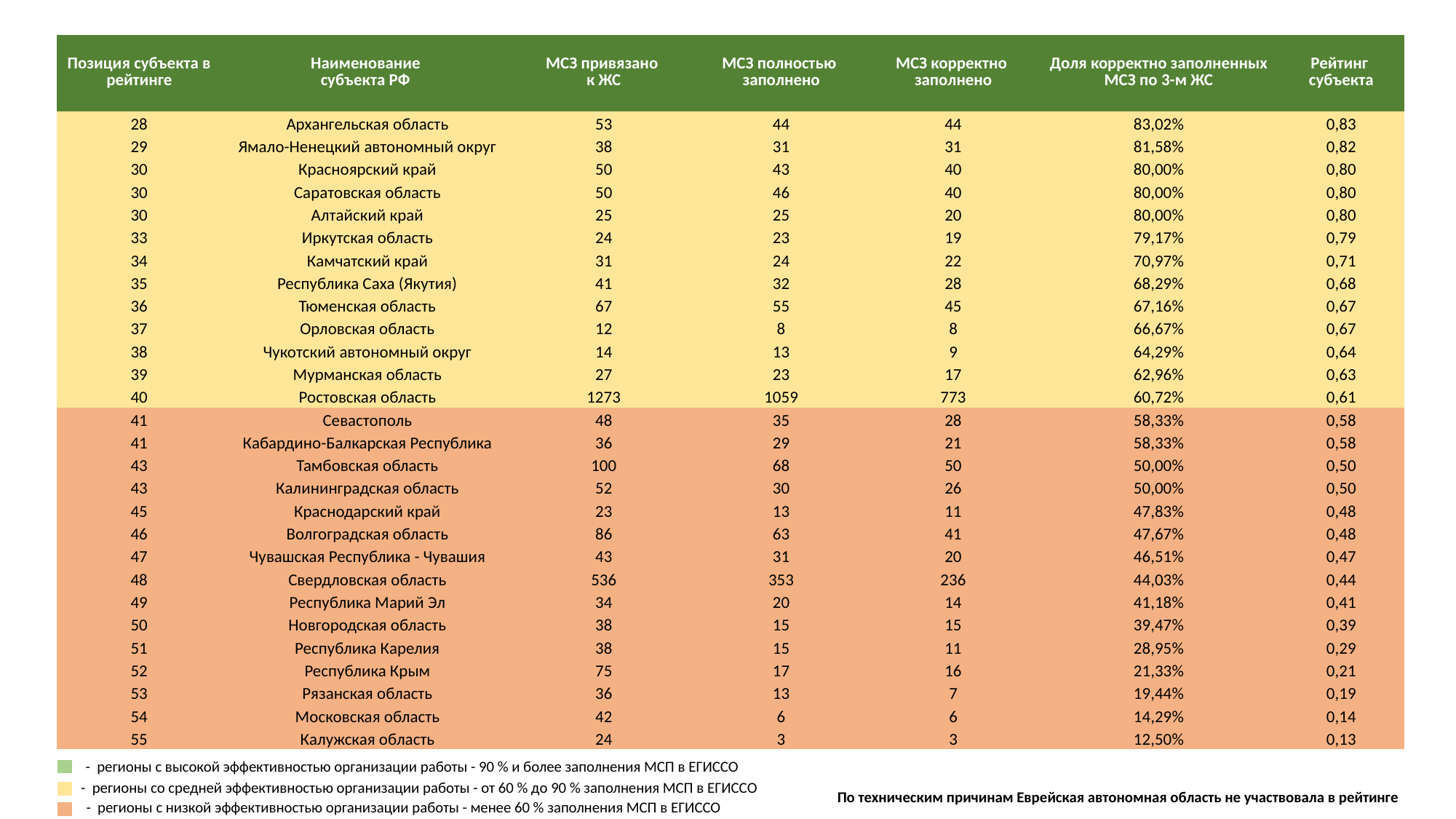

| Позиция субъекта в рейтинге | Наименование субъекта РФ | МСЗ привязано к ЖС | МСЗ полностью заполнено | МСЗ корректно заполнено | Доля корректно заполненных МСЗ по 3-м ЖС | Рейтинг субъекта |
| --- | --- | --- | --- | --- | --- | --- |
| 28 | Архангельская область | 53 | 44 | 44 | 83,02% | 0,83 |
| 29 | Ямало-Ненецкий автономный округ | 38 | 31 | 31 | 81,58% | 0,82 |
| 30 | Красноярский край | 50 | 43 | 40 | 80,00% | 0,80 |
| 30 | Саратовская область | 50 | 46 | 40 | 80,00% | 0,80 |
| 30 | Алтайский край | 25 | 25 | 20 | 80,00% | 0,80 |
| 33 | Иркутская область | 24 | 23 | 19 | 79,17% | 0,79 |
| 34 | Камчатский край | 31 | 24 | 22 | 70,97% | 0,71 |
| 35 | Республика Саха (Якутия) | 41 | 32 | 28 | 68,29% | 0,68 |
| 36 | Тюменская область | 67 | 55 | 45 | 67,16% | 0,67 |
| 37 | Орловская область | 12 | 8 | 8 | 66,67% | 0,67 |
| 38 | Чукотский автономный округ | 14 | 13 | 9 | 64,29% | 0,64 |
| 39 | Мурманская область | 27 | 23 | 17 | 62,96% | 0,63 |
| 40 | Ростовская область | 1273 | 1059 | 773 | 60,72% | 0,61 |
| 41 | Севастополь | 48 | 35 | 28 | 58,33% | 0,58 |
| 41 | Кабардино-Балкарская Республика | 36 | 29 | 21 | 58,33% | 0,58 |
| 43 | Тамбовская область | 100 | 68 | 50 | 50,00% | 0,50 |
| 43 | Калининградская область | 52 | 30 | 26 | 50,00% | 0,50 |
| 45 | Краснодарский край | 23 | 13 | 11 | 47,83% | 0,48 |
| 46 | Волгоградская область | 86 | 63 | 41 | 47,67% | 0,48 |
| 47 | Чувашская Республика - Чувашия | 43 | 31 | 20 | 46,51% | 0,47 |
| 48 | Свердловская область | 536 | 353 | 236 | 44,03% | 0,44 |
| 49 | Республика Марий Эл | 34 | 20 | 14 | 41,18% | 0,41 |
| 50 | Новгородская область | 38 | 15 | 15 | 39,47% | 0,39 |
| 51 | Республика Карелия | 38 | 15 | 11 | 28,95% | 0,29 |
| 52 | Республика Крым | 75 | 17 | 16 | 21,33% | 0,21 |
| 53 | Рязанская область | 36 | 13 | 7 | 19,44% | 0,19 |
| 54 | Московская область | 42 | 6 | 6 | 14,29% | 0,14 |
| 55 | Калужская область | 24 | 3 | 3 | 12,50% | 0,13 |
-  регионы с высокой эффективностью организации работы - 90 % и более заполнения МСП в ЕГИССО

-  регионы со средней эффективностью организации работы - от 60 % до 90 % заполнения МСП в ЕГИССО

По техническим причинам Еврейская автономная область не участвовала в рейтинге
-  регионы с низкой эффективностью организации работы - менее 60 % заполнения МСП в ЕГИССО